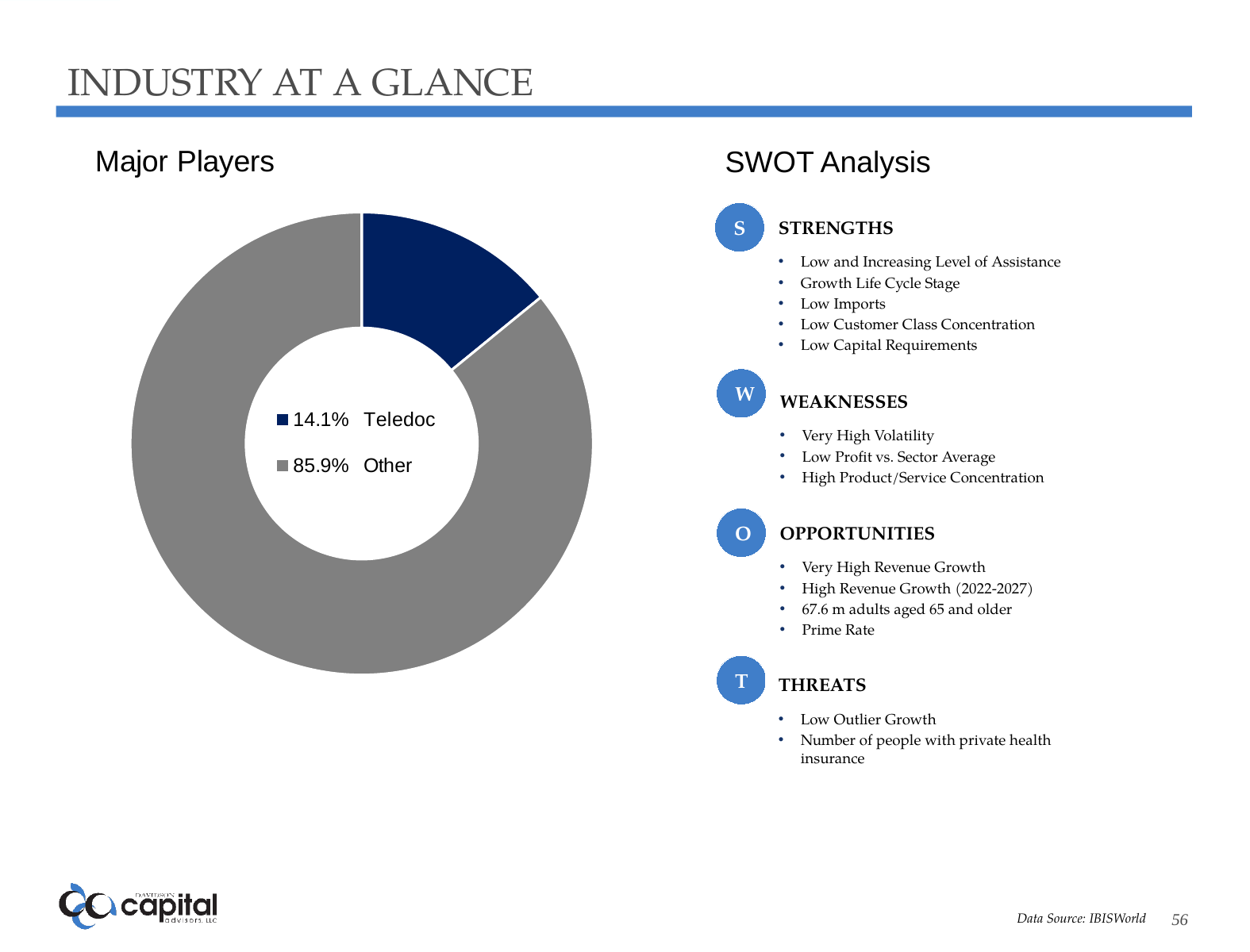

# Industry at a glance

### Chart: Major Players

| Category | Major Players |
|---|---|
| 14.1%   Teledoc | 0.141 |
| 85.9%   Other | 0.859 |
SWOT Analysis
S
STRENGTHS

Low and Increasing Level of Assistance
Growth Life Cycle Stage
Low Imports
Low Customer Class Concentration
Low Capital Requirements
W
WEAKNESSES

Very High Volatility
Low Profit vs. Sector Average
High Product/Service Concentration
O
OPPORTUNITIES

Very High Revenue Growth
High Revenue Growth (2022-2027)
67.6 m adults aged 65 and older
Prime Rate

T
THREATS

Low Outlier Growth
Number of people with private health insurance
Data Source: IBISWorld